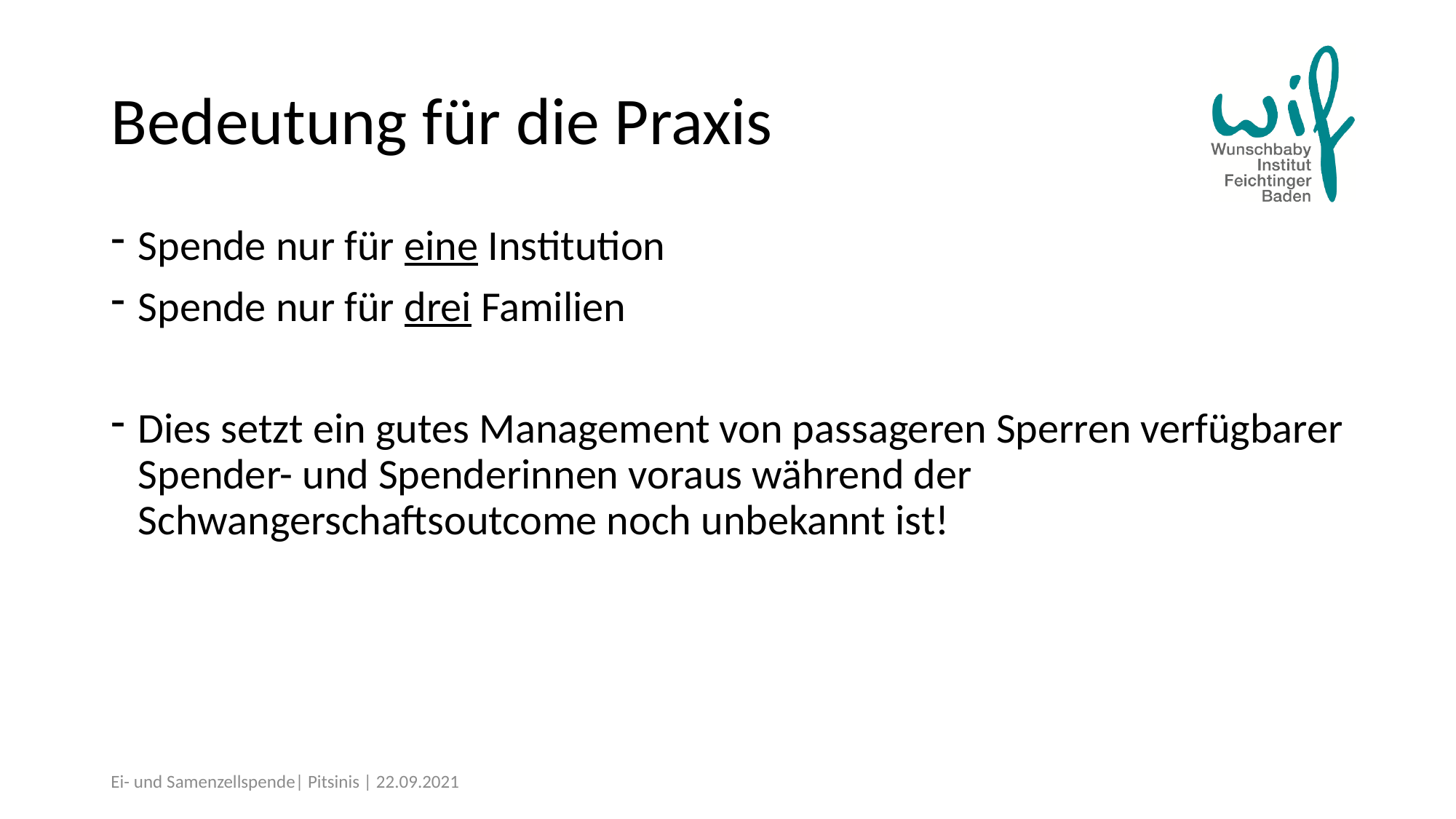

# Bedeutung für die Praxis
Spende nur für eine Institution
Spende nur für drei Familien

Dies setzt ein gutes Management von passageren Sperren verfügbarer Spender- und Spenderinnen voraus während der Schwangerschaftsoutcome noch unbekannt ist!
Ei- und Samenzellspende| Pitsinis | 22.09.2021